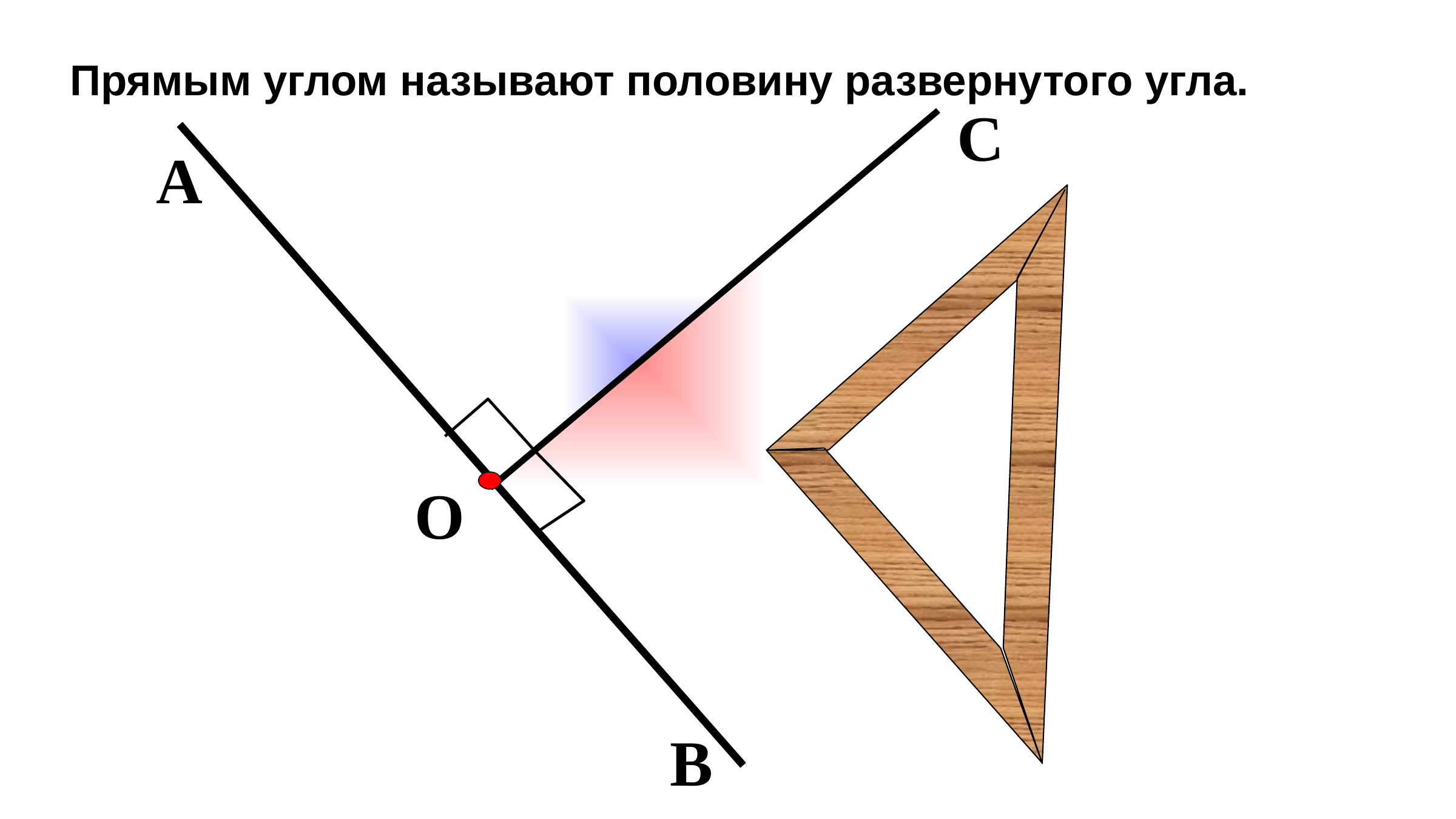

Прямым углом называют половину развернутого угла.
С

А

О

В